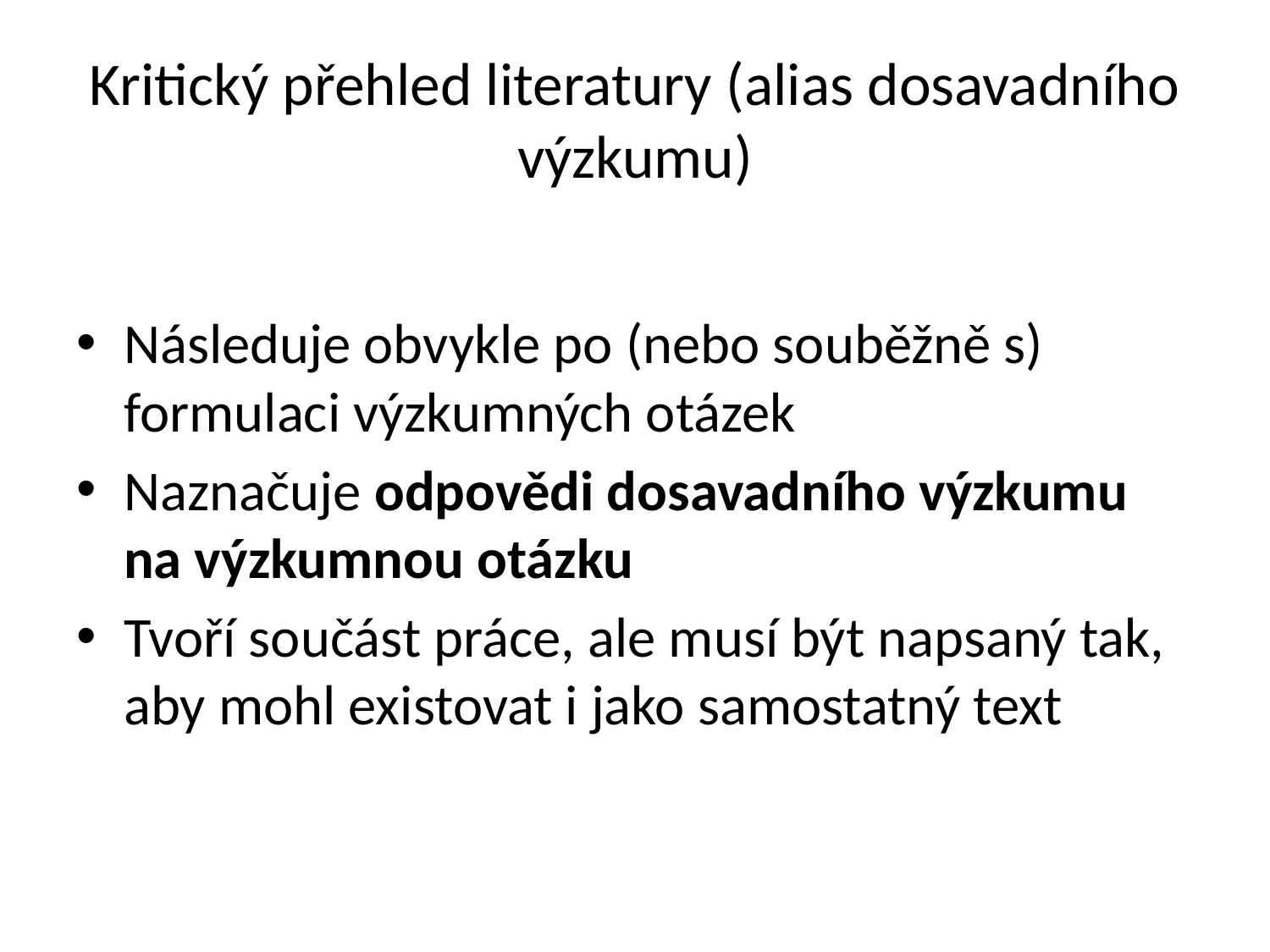

# Kritický přehled literatury (alias dosavadního výzkumu)

Následuje obvykle po (nebo souběžně s) formulaci výzkumných otázek
Naznačuje odpovědi dosavadního výzkumu na výzkumnou otázku
Tvoří součást práce, ale musí být napsaný tak, aby mohl existovat i jako samostatný text